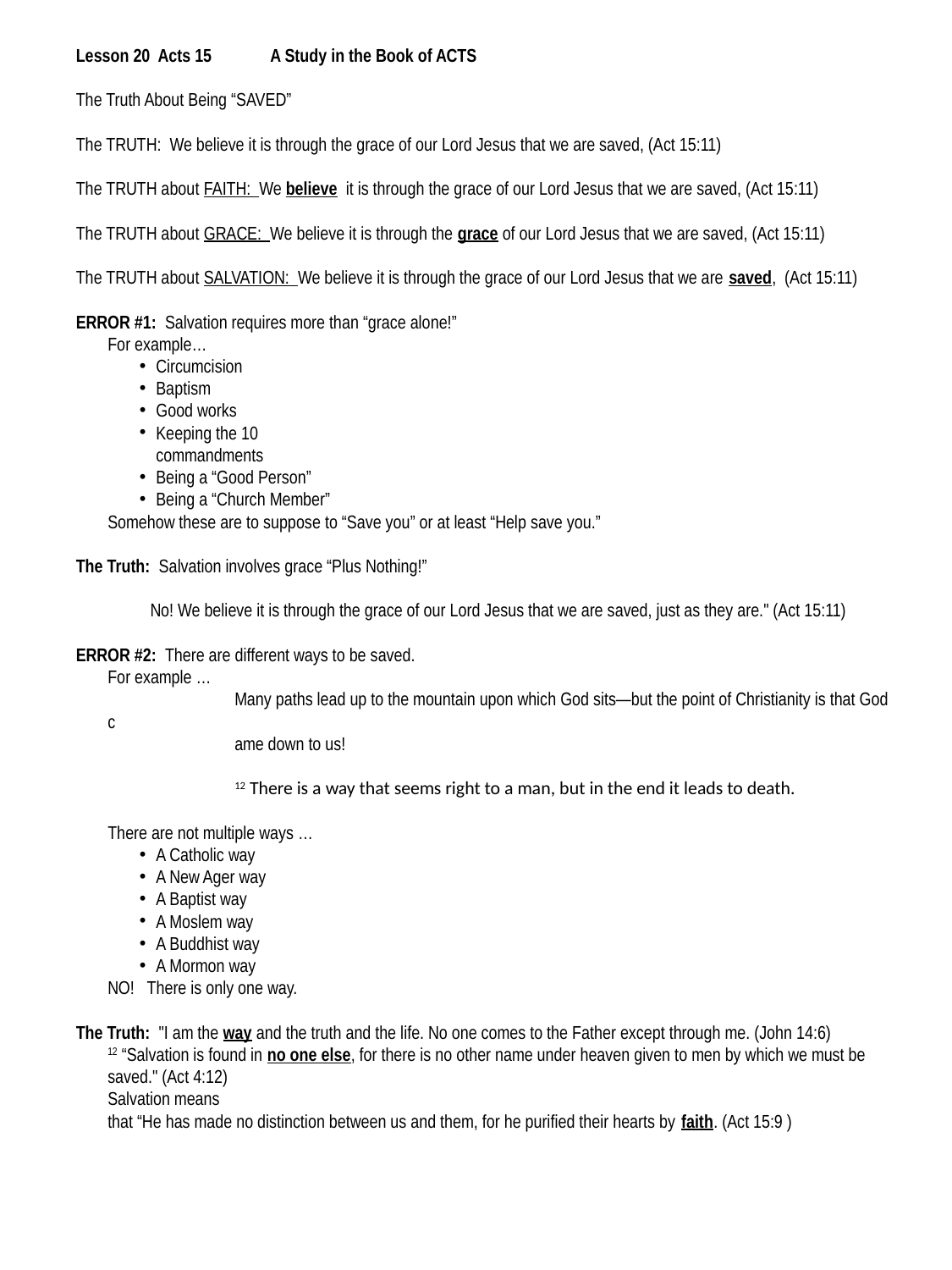

Lesson 20  Acts 15              A Study in the Book of ACTS

The Truth About Being “SAVED”

The TRUTH:  We believe it is through the grace of our Lord Jesus that we are saved, (Act 15:11)

The TRUTH about FAITH:  We believe  it is through the grace of our Lord Jesus that we are saved, (Act 15:11)

The TRUTH about GRACE:  We believe it is through the grace of our Lord Jesus that we are saved, (Act 15:11)

The TRUTH about SALVATION:  We believe it is through the grace of our Lord Jesus that we are saved,  (Act 15:11)

ERROR #1:  Salvation requires more than “grace alone!”
	For example…
Circumcision
Baptism
Good works
Keeping the 10
commandments
Being a “Good Person”
Being a “Church Member”
	Somehow these are to suppose to “Save you” or at least “Help save you.”

The Truth:  Salvation involves grace “Plus Nothing!”
No! We believe it is through the grace of our Lord Jesus that we are saved, just as they are." (Act 15:11)

ERROR #2:  There are different ways to be saved.
	For example …
		Many paths lead up to the mountain upon which God sits—but the point of Christianity is that God c
	ame down to us!

		12 There is a way that seems right to a man, but in the end it leads to death.

	There are not multiple ways …
A Catholic way
A New Ager way
A Baptist way
A Moslem way
A Buddhist way
A Mormon way
	NO!   There is only one way.

The Truth:  "I am the way and the truth and the life. No one comes to the Father except through me. (John 14:6)
	12 “Salvation is found in no one else, for there is no other name under heaven given to men by which we must be saved." (Act 4:12)
Salvation means
that “He has made no distinction between us and them, for he purified their hearts by faith. (Act 15:9 )